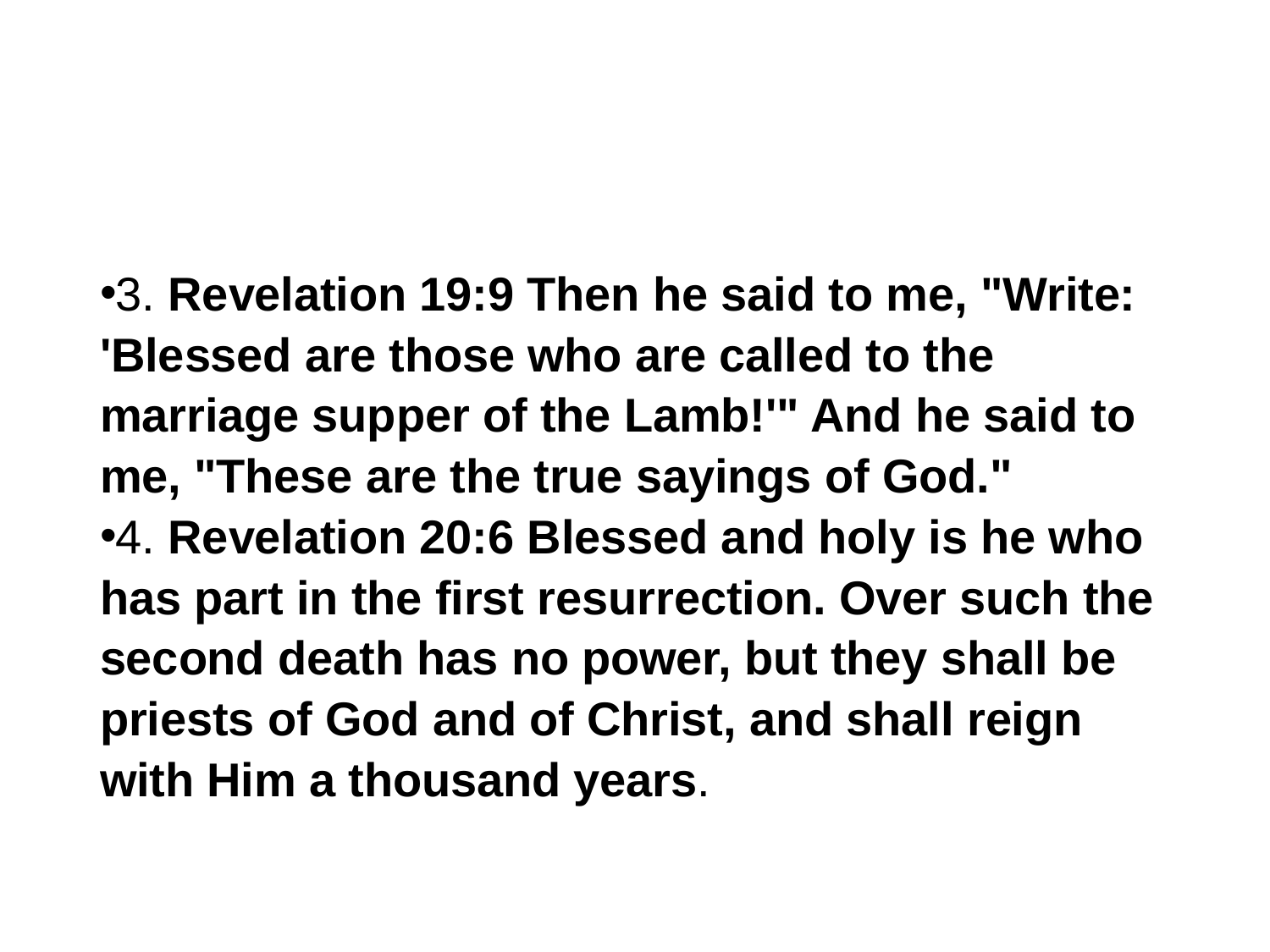

#
3. Revelation 19:9 Then he said to me, "Write: 'Blessed are those who are called to the marriage supper of the Lamb!'" And he said to me, "These are the true sayings of God."
4. Revelation 20:6 Blessed and holy is he who has part in the first resurrection. Over such the second death has no power, but they shall be priests of God and of Christ, and shall reign with Him a thousand years.